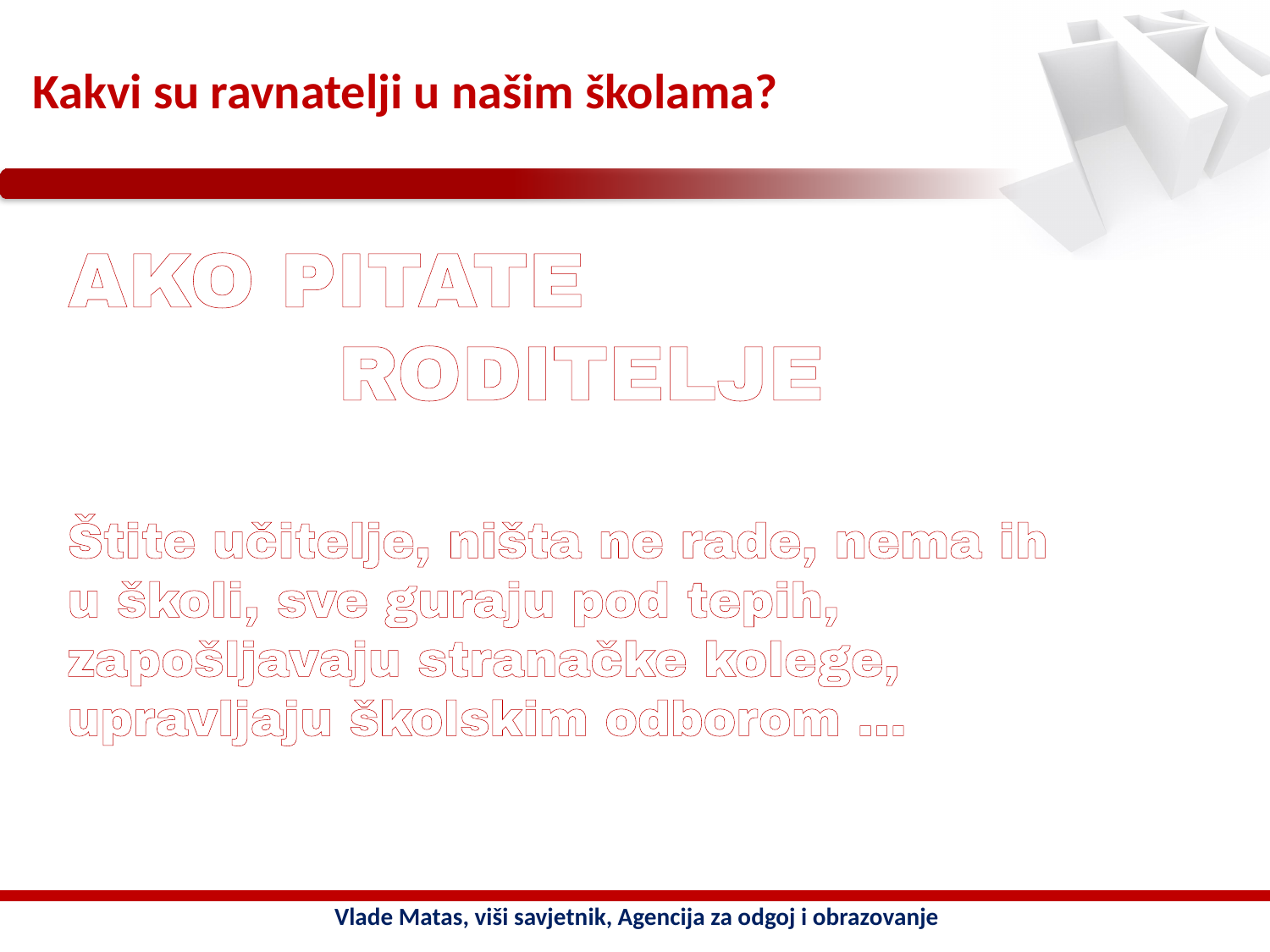

# Kakvi su ravnatelji u našim školama?
AKO PITATE
RODITELJE

Štite učitelje, ništa ne rade, nema ih u školi, sve guraju pod tepih, zapošljavaju stranačke kolege, upravljaju školskim odborom …
Vlade Matas, viši savjetnik, Agencija za odgoj i obrazovanje